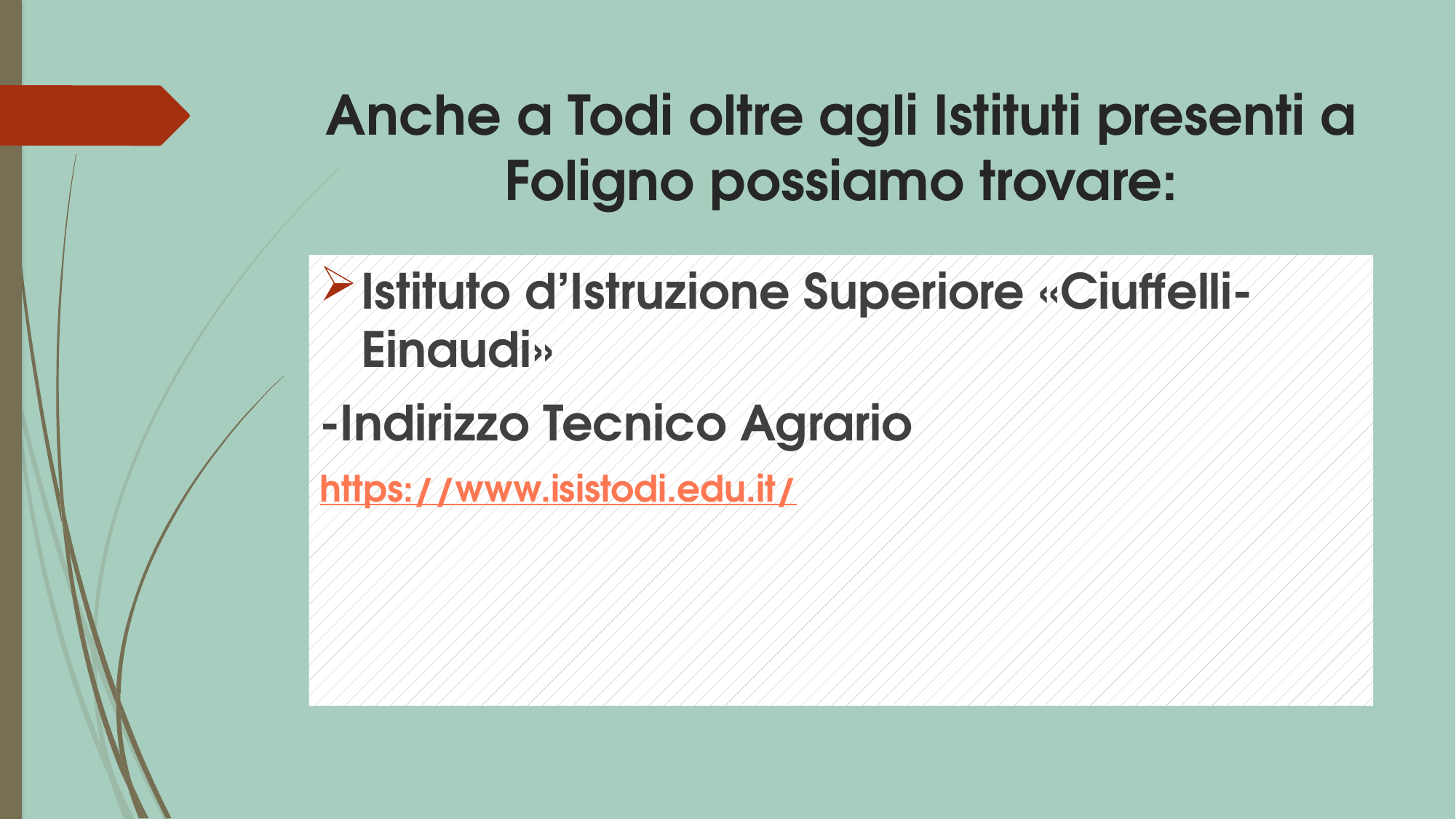

# Anche a Todi oltre agli Istituti presenti a Foligno possiamo trovare:
Istituto d’Istruzione Superiore «Ciuffelli-Einaudi»
-Indirizzo Tecnico Agrario
https://www.isistodi.edu.it/